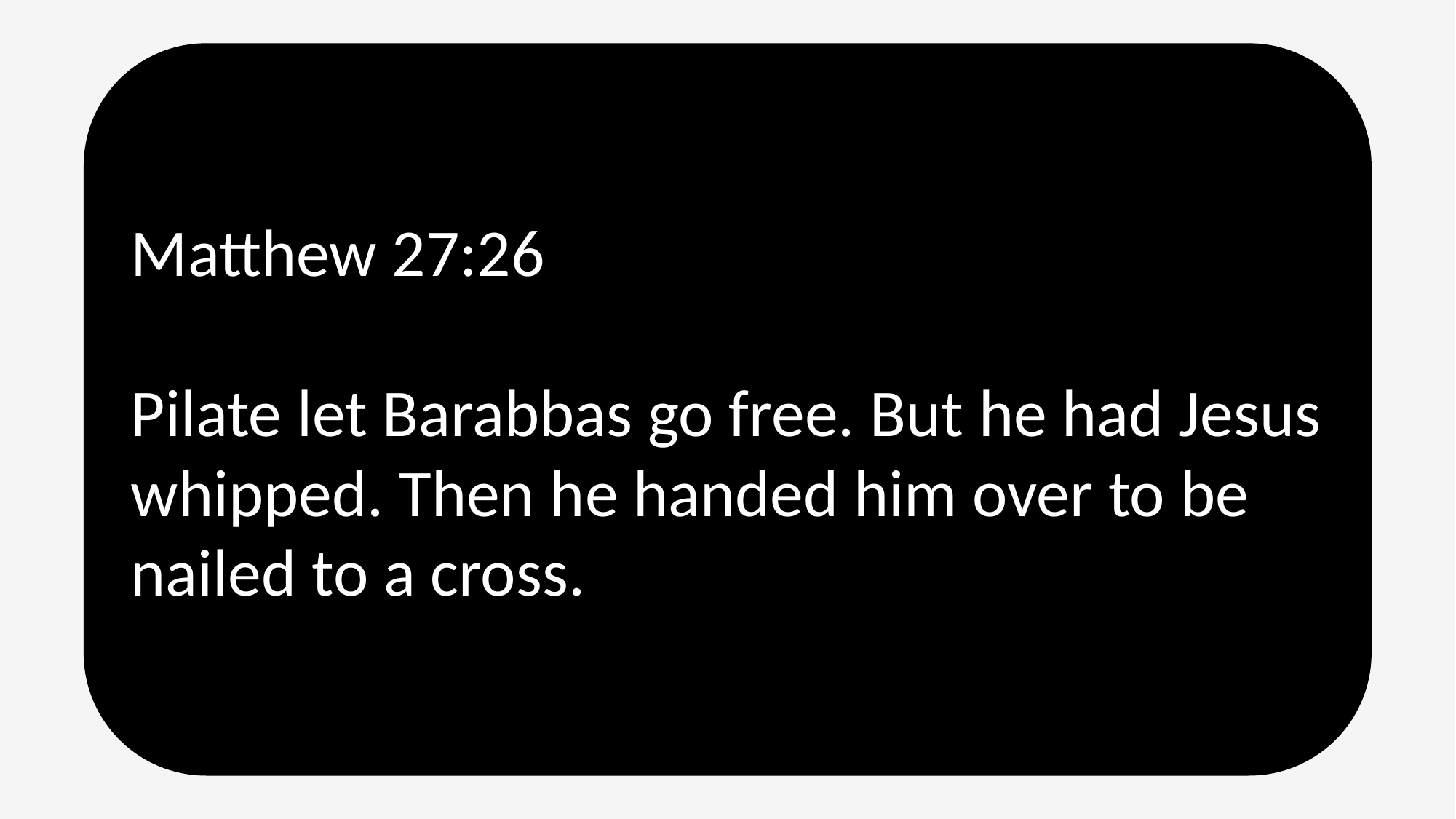

Matthew 27:26

Pilate let Barabbas go free. But he had Jesus whipped. Then he handed him over to be nailed to a cross.